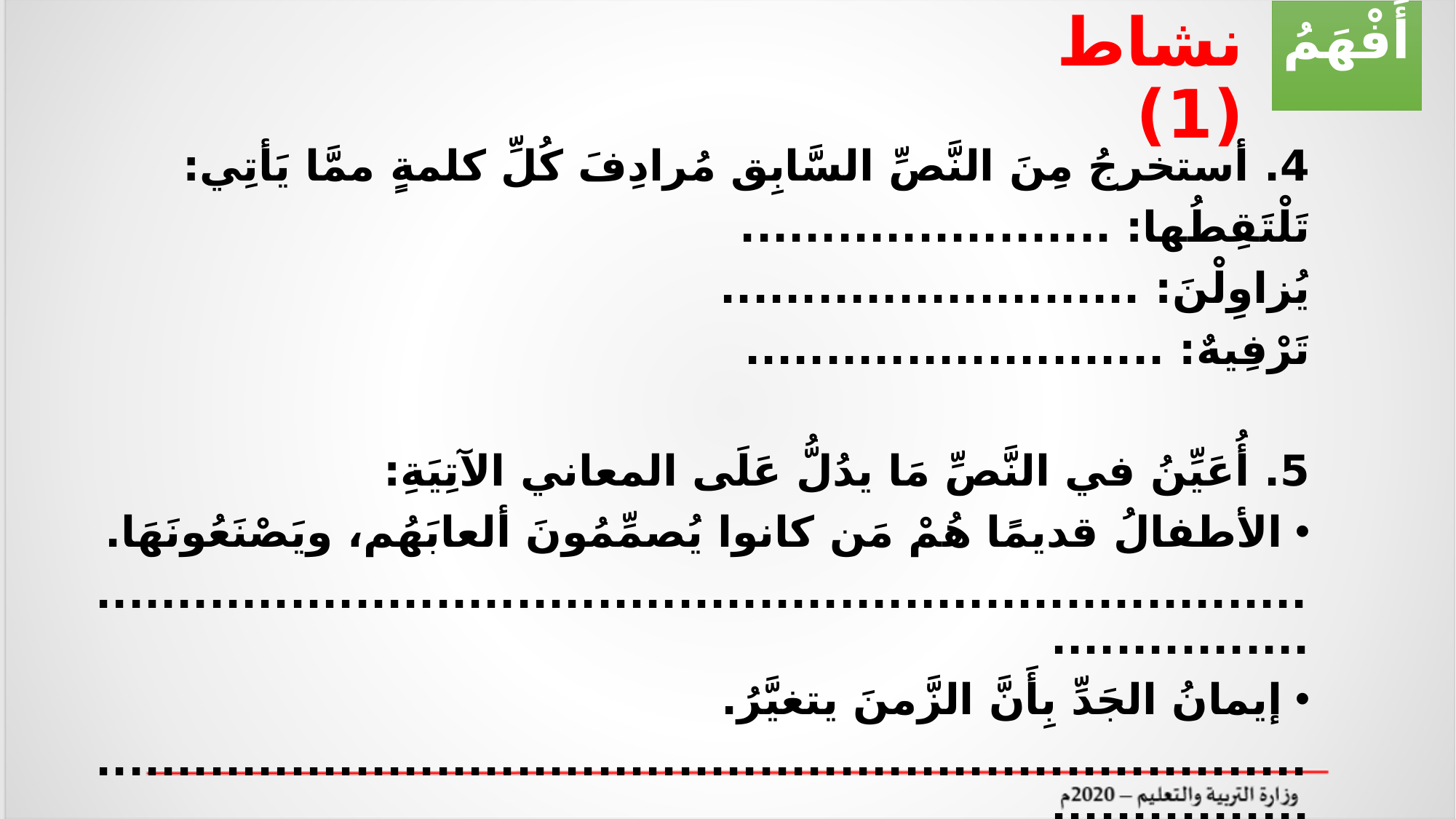

أَفْهَمُ
# نشاط (1)
4. أستخرجُ مِنَ النَّصِّ السَّابِق مُرادِفَ كُلِّ كلمةٍ ممَّا يَأتِي:
تَلْتَقِطُها: .......................
يُزاوِلْنَ: ..........................
تَرْفِيهٌ: ..........................

5. أُعَيِّنُ في النَّصِّ مَا يدُلُّ عَلَى المعاني الآتِيَةِ:
الأطفالُ قديمًا هُمْ مَن كانوا يُصمِّمُونَ ألعابَهُم، ويَصْنَعُونَهَا.
...........................................................................................
إيمانُ الجَدِّ بِأَنَّ الزَّمنَ يتغيَّرُ.
...........................................................................................